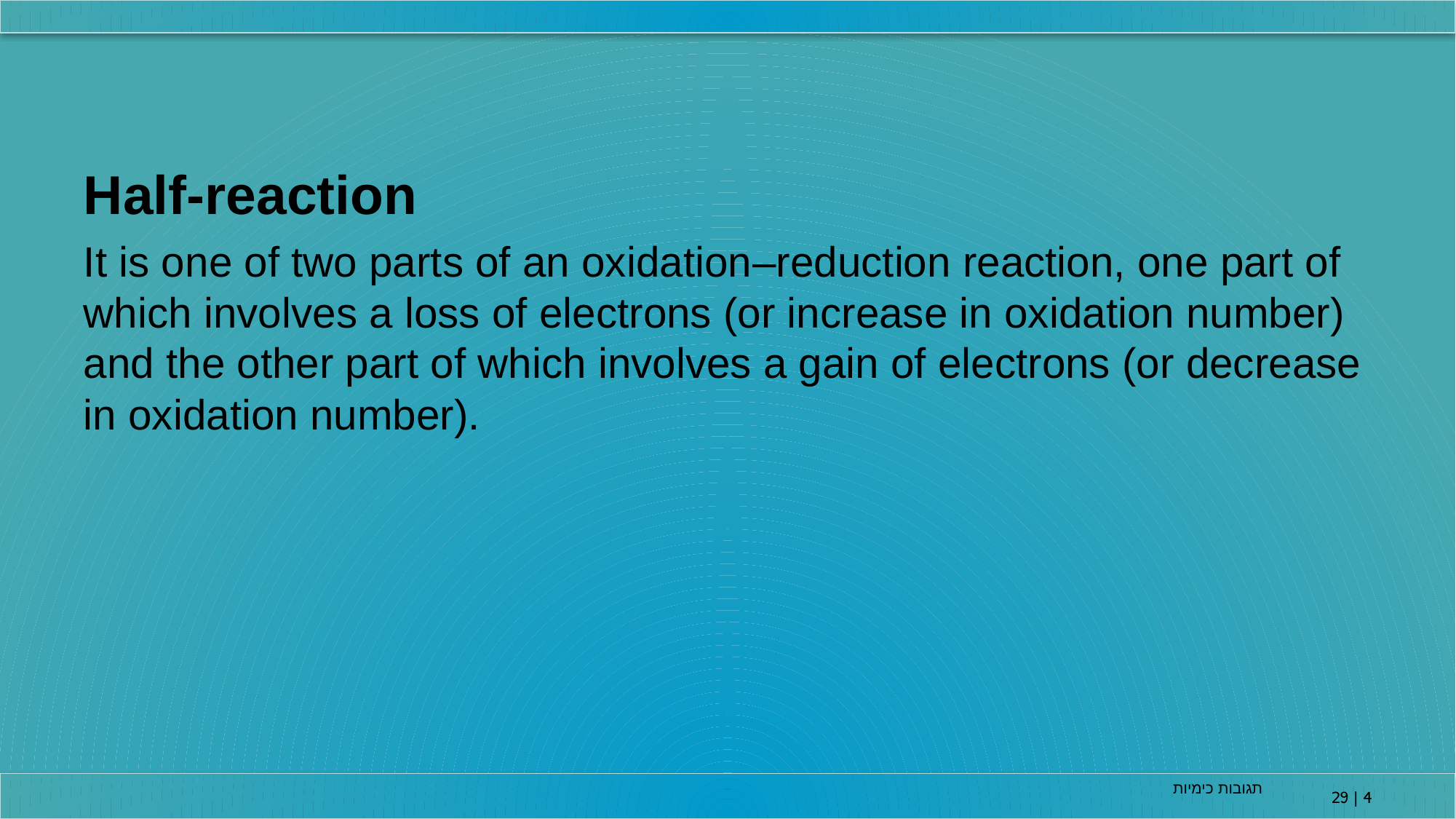

Half-reaction
It is one of two parts of an oxidation–reduction reaction, one part of which involves a loss of electrons (or increase in oxidation number) and the other part of which involves a gain of electrons (or decrease in oxidation number).
תגובות כימיות
4 | 29